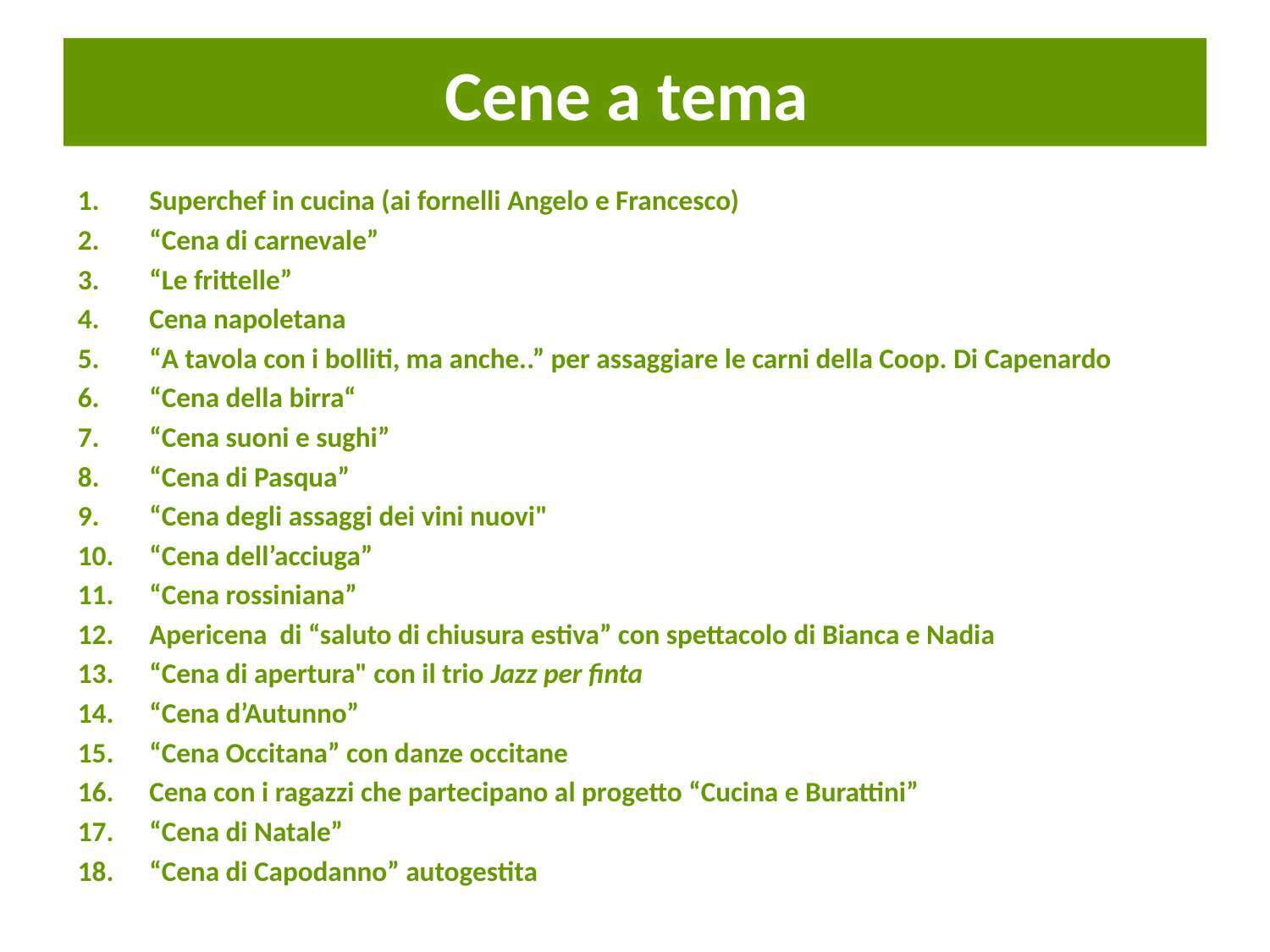

# Cene a tema
Superchef in cucina (ai fornelli Angelo e Francesco)
“Cena di carnevale”
“Le frittelle”
Cena napoletana
“A tavola con i bolliti, ma anche..” per assaggiare le carni della Coop. Di Capenardo
“Cena della birra“
“Cena suoni e sughi”
“Cena di Pasqua”
“Cena degli assaggi dei vini nuovi"
“Cena dell’acciuga”
“Cena rossiniana”
Apericena  di “saluto di chiusura estiva” con spettacolo di Bianca e Nadia
“Cena di apertura" con il trio Jazz per finta
“Cena d’Autunno”
“Cena Occitana” con danze occitane
Cena con i ragazzi che partecipano al progetto “Cucina e Burattini”
“Cena di Natale”
“Cena di Capodanno” autogestita